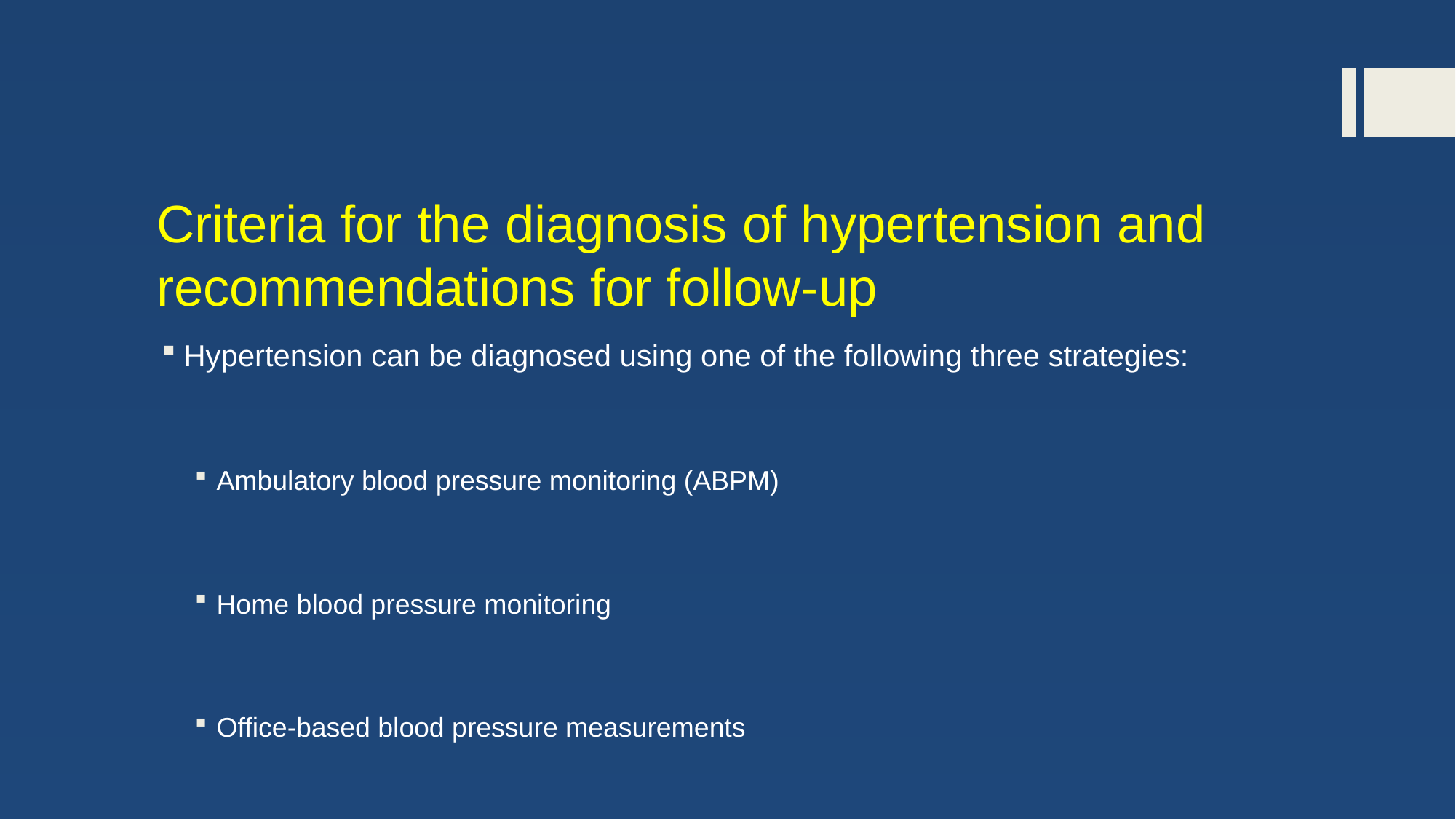

# Criteria for the diagnosis of hypertension and recommendations for follow-up
Hypertension can be diagnosed using one of the following three strategies:

Ambulatory blood pressure monitoring (ABPM)

Home blood pressure monitoring

Office-based blood pressure measurements